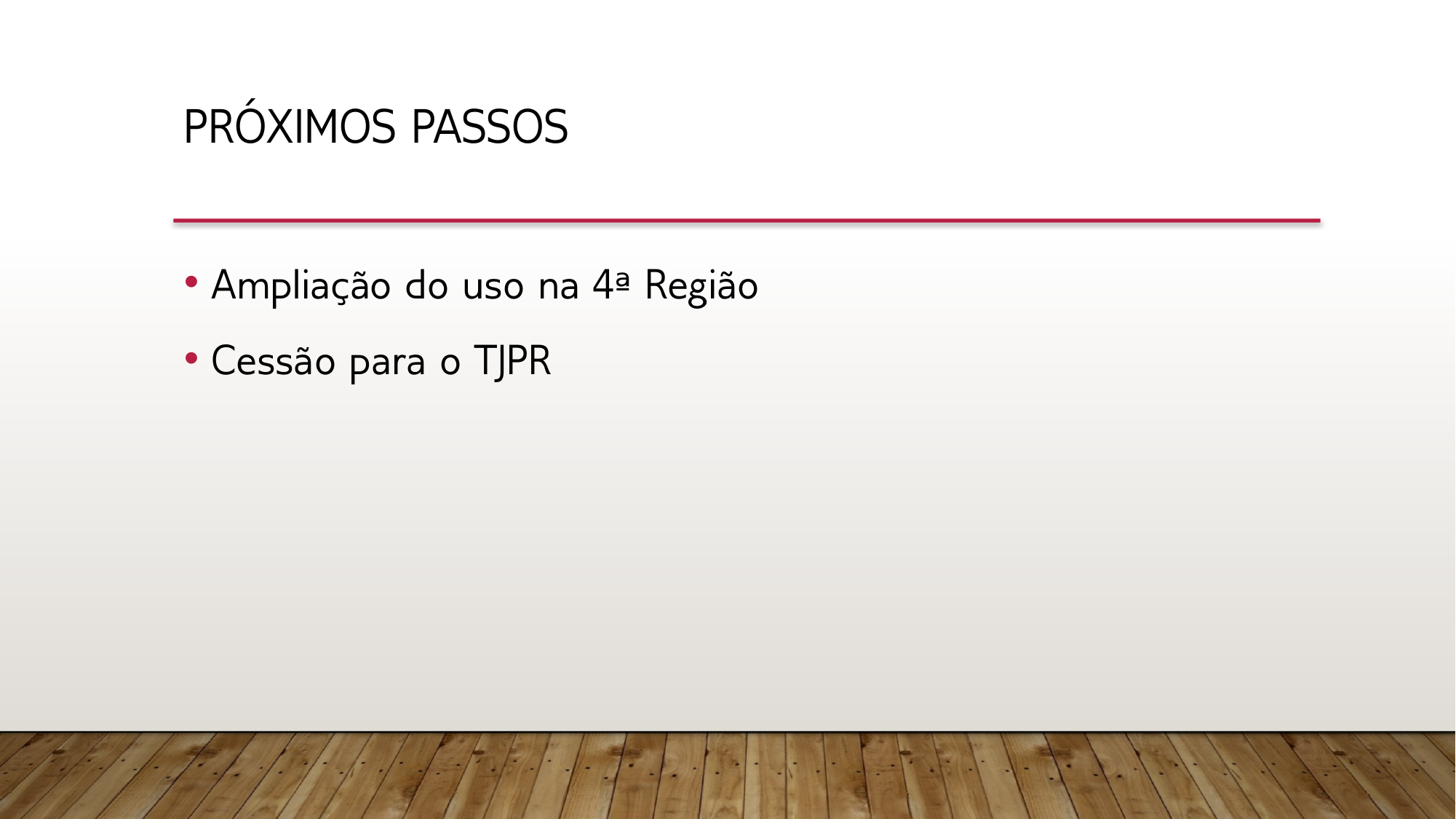

PRÓXIMOS PASSOS
Ampliação do uso na 4ª Região
Cessão para o TJPR